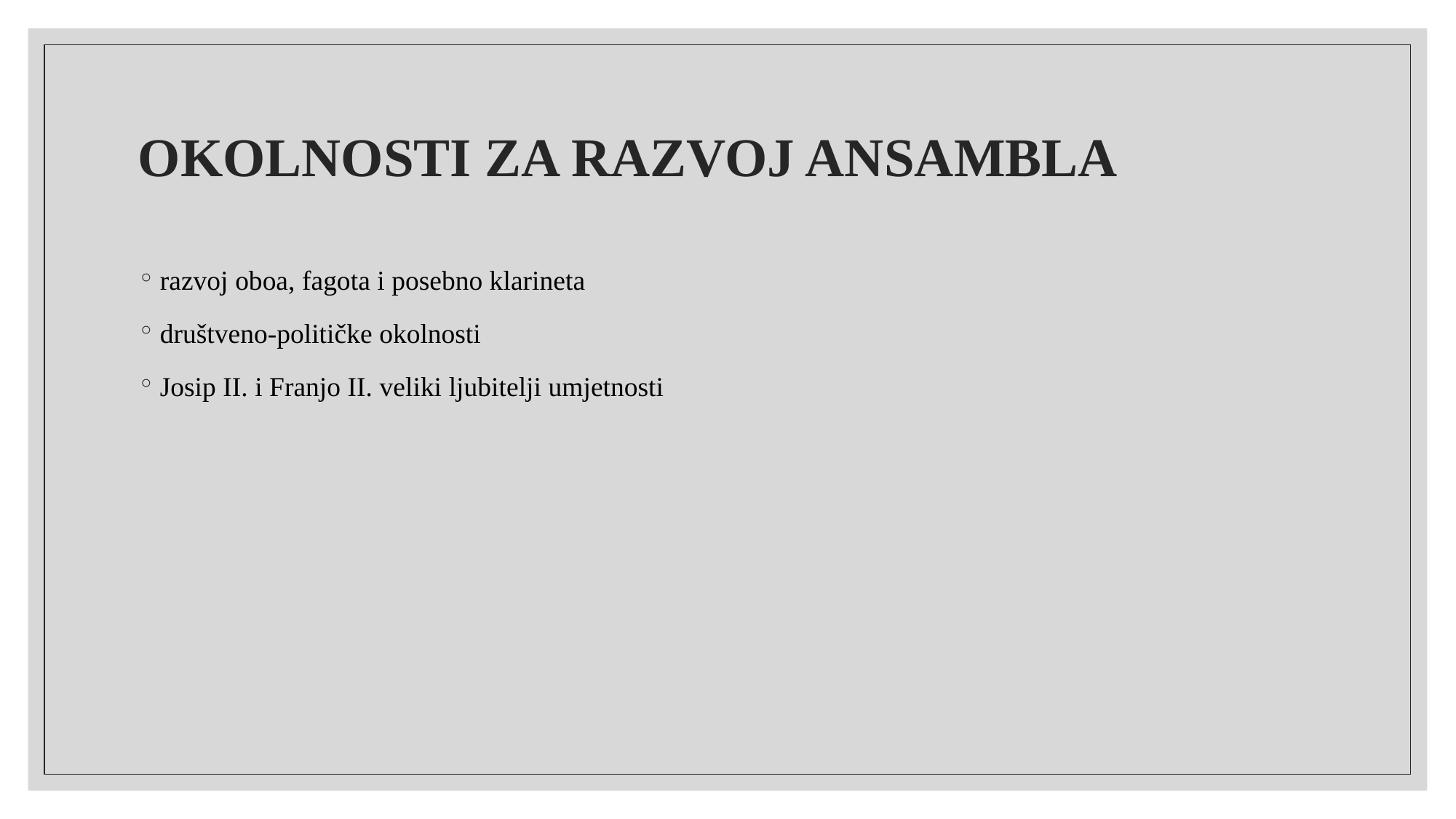

# OKOLNOSTI ZA RAZVOJ ANSAMBLA
razvoj oboa, fagota i posebno klarineta
društveno-političke okolnosti
Josip II. i Franjo II. veliki ljubitelji umjetnosti